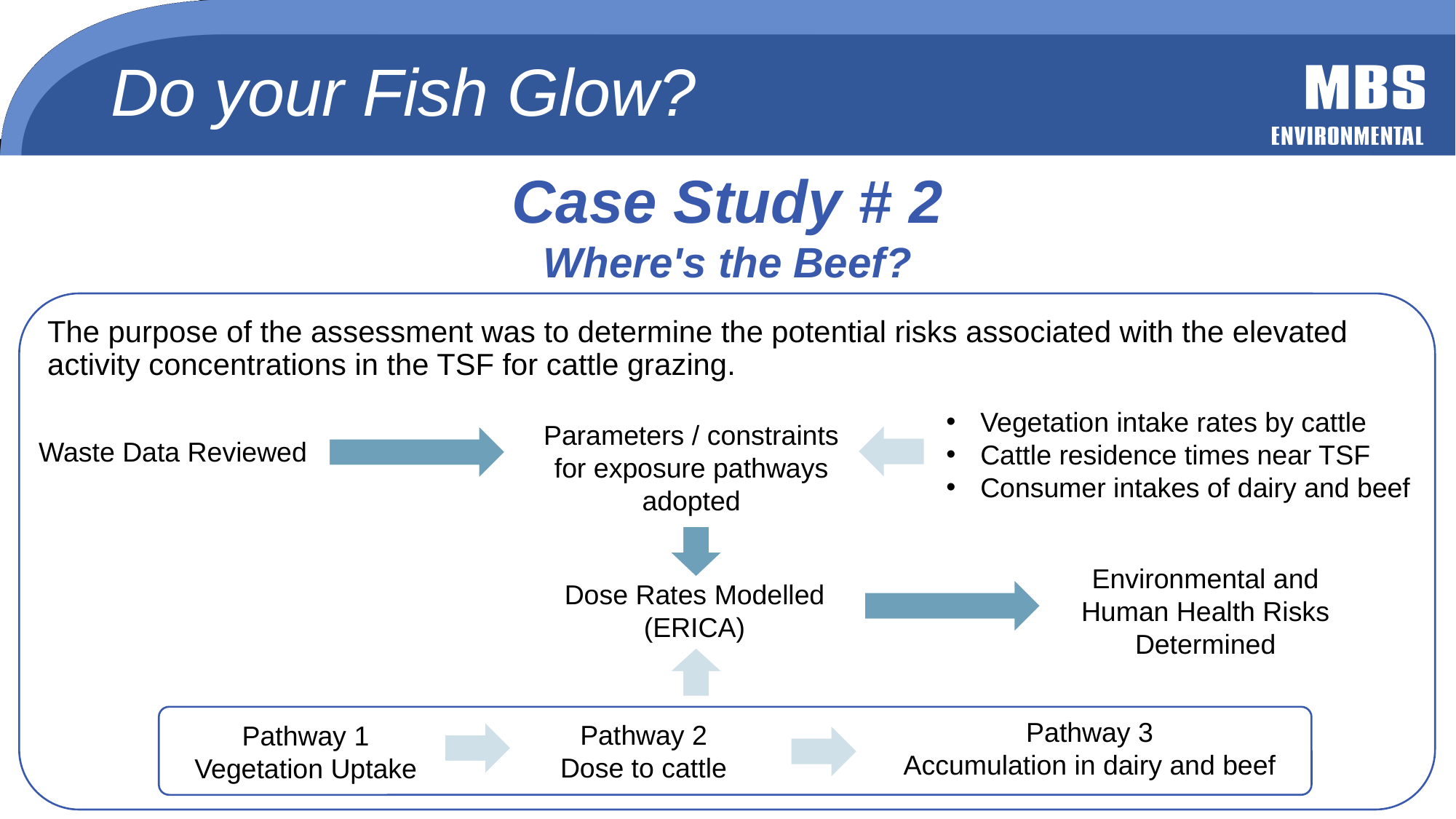

# Do your Fish Glow?
Case Study # 2
Where's the Beef?
The purpose of the assessment was to determine the potential risks associated with the elevated activity concentrations in the TSF for cattle grazing.

Vegetation intake rates by cattle
Cattle residence times near TSF
Consumer intakes of dairy and beef
Parameters / constraints for exposure pathways adopted

Waste Data Reviewed

Environmental and Human Health Risks Determined
Dose Rates Modelled
(ERICA)

Pathway 3
Accumulation in dairy and beef
Pathway 2
Dose to cattle
Pathway 1
Vegetation Uptake